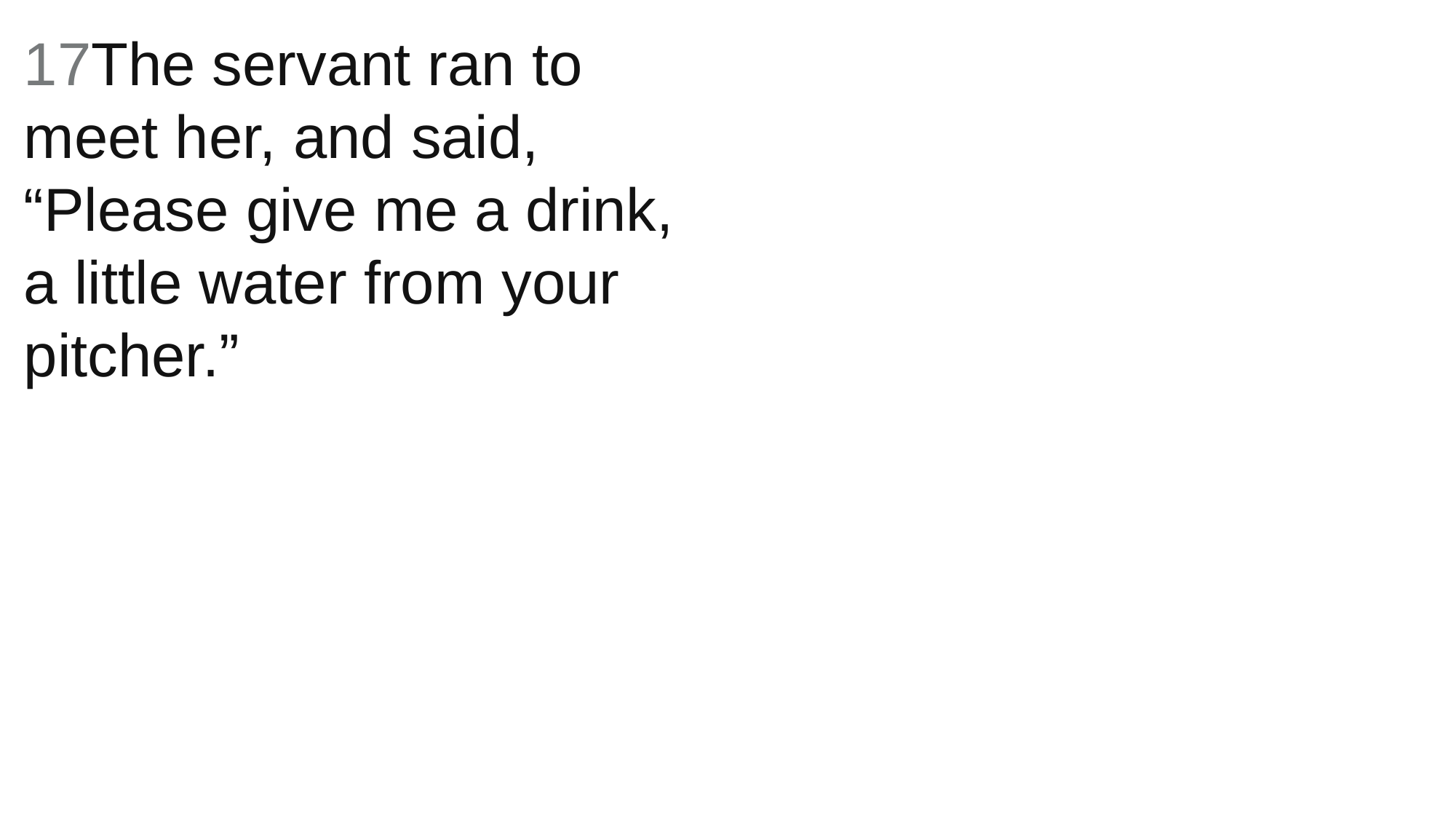

17The servant ran to meet her, and said, “Please give me a drink, a little water from your pitcher.”